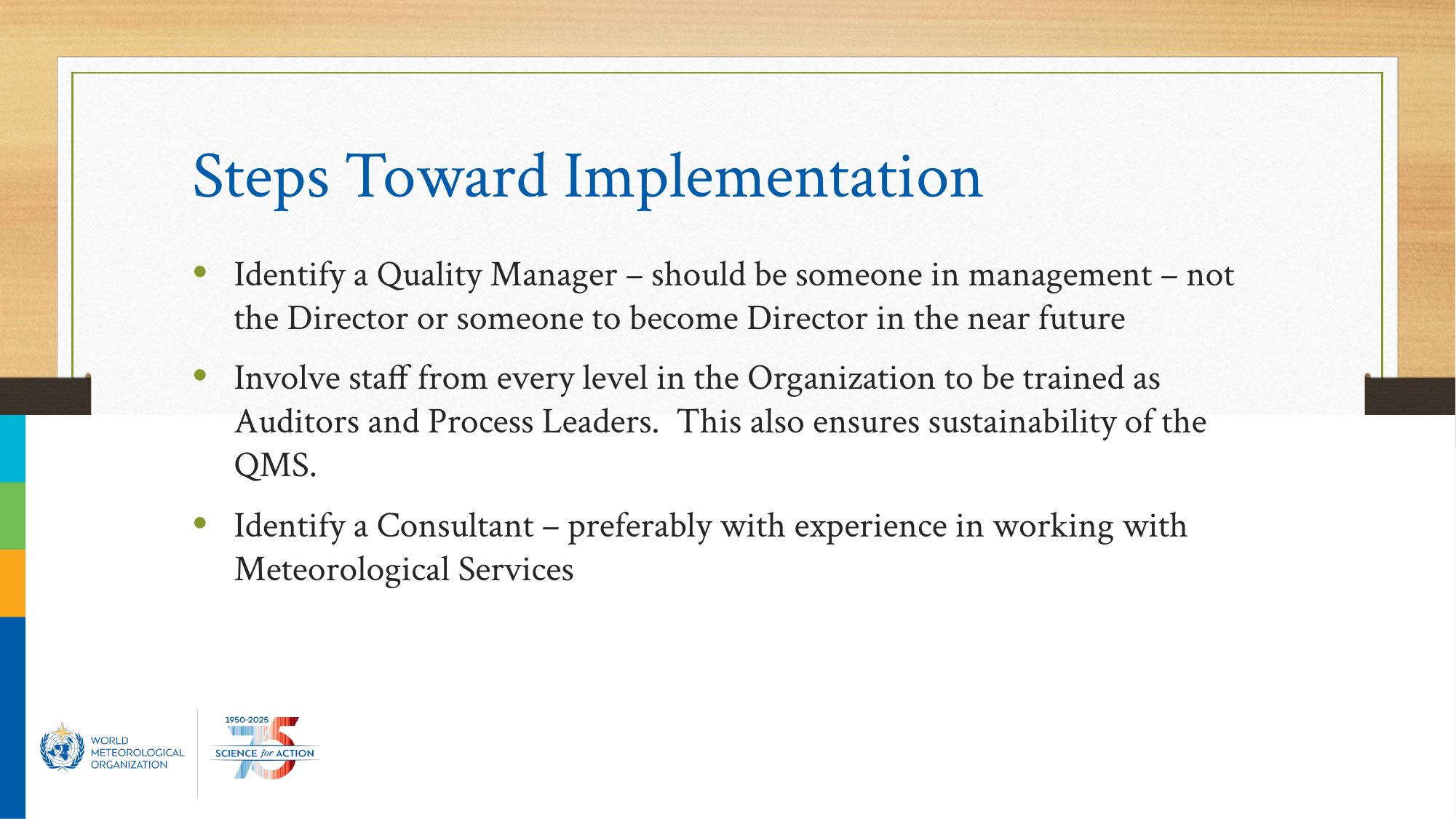

# Steps Toward Implementation
Identify a Quality Manager – should be someone in management – not the Director or someone to become Director in the near future
Involve staff from every level in the Organization to be trained as Auditors and Process Leaders.  This also ensures sustainability of the QMS.
Identify a Consultant – preferably with experience in working with Meteorological Services